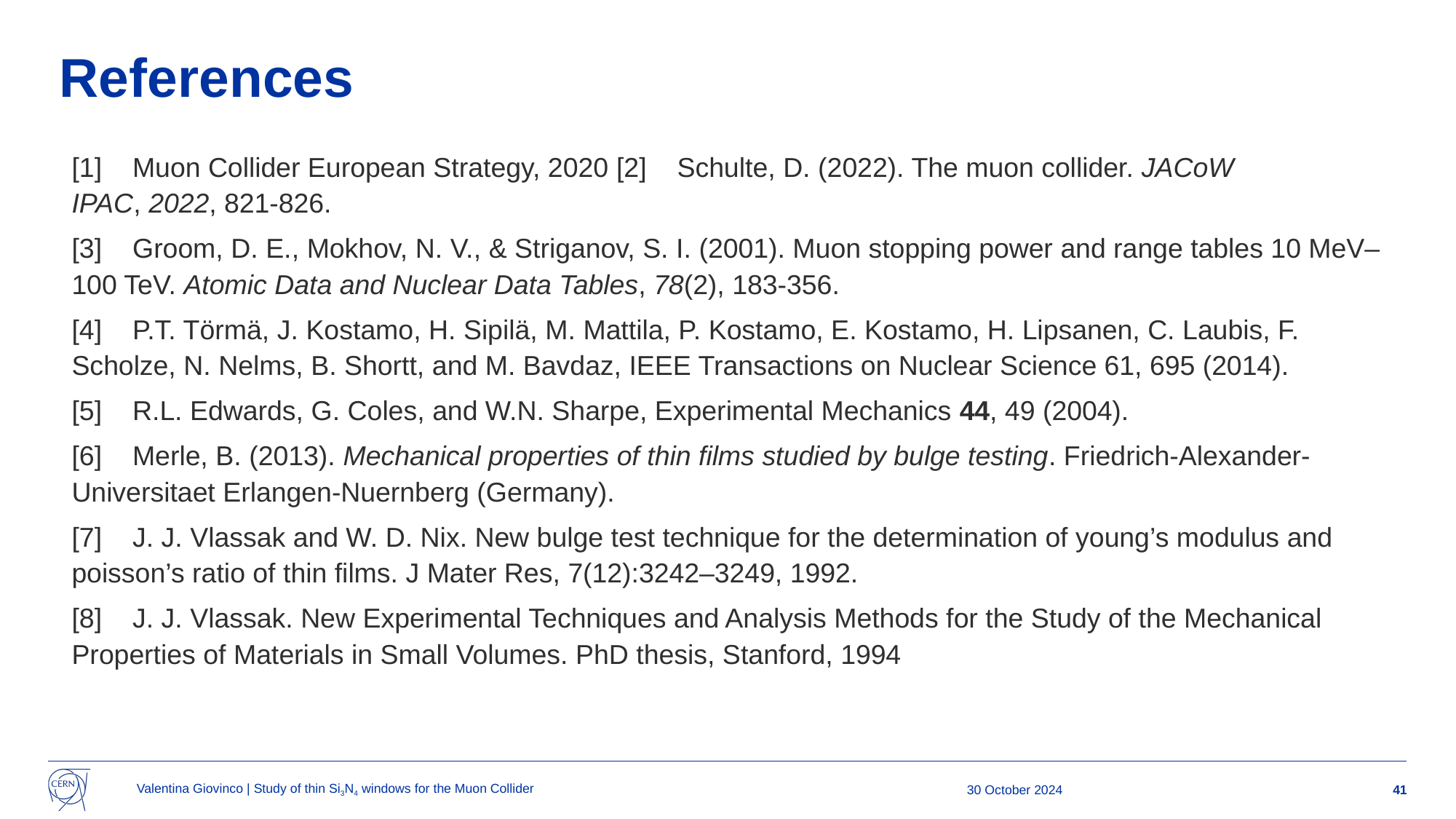

References
[1]    Muon Collider European Strategy, 2020 [2]    Schulte, D. (2022). The muon collider. JACoW IPAC, 2022, 821-826.
[3]    Groom, D. E., Mokhov, N. V., & Striganov, S. I. (2001). Muon stopping power and range tables 10 MeV–100 TeV. Atomic Data and Nuclear Data Tables, 78(2), 183-356.
[4]    P.T. Törmä, J. Kostamo, H. Sipilä, M. Mattila, P. Kostamo, E. Kostamo, H. Lipsanen, C. Laubis, F. Scholze, N. Nelms, B. Shortt, and M. Bavdaz, IEEE Transactions on Nuclear Science 61, 695 (2014).
[5]    R.L. Edwards, G. Coles, and W.N. Sharpe, Experimental Mechanics 44, 49 (2004).
[6]    Merle, B. (2013). Mechanical properties of thin films studied by bulge testing. Friedrich-Alexander-Universitaet Erlangen-Nuernberg (Germany).
[7]    J. J. Vlassak and W. D. Nix. New bulge test technique for the determination of young’s modulus and poisson’s ratio of thin films. J Mater Res, 7(12):3242–3249, 1992.
[8]    J. J. Vlassak. New Experimental Techniques and Analysis Methods for the Study of the Mechanical Properties of Materials in Small Volumes. PhD thesis, Stanford, 1994
Valentina Giovinco | Study of thin Si3N4 windows for the Muon Collider
30 October 2024
41